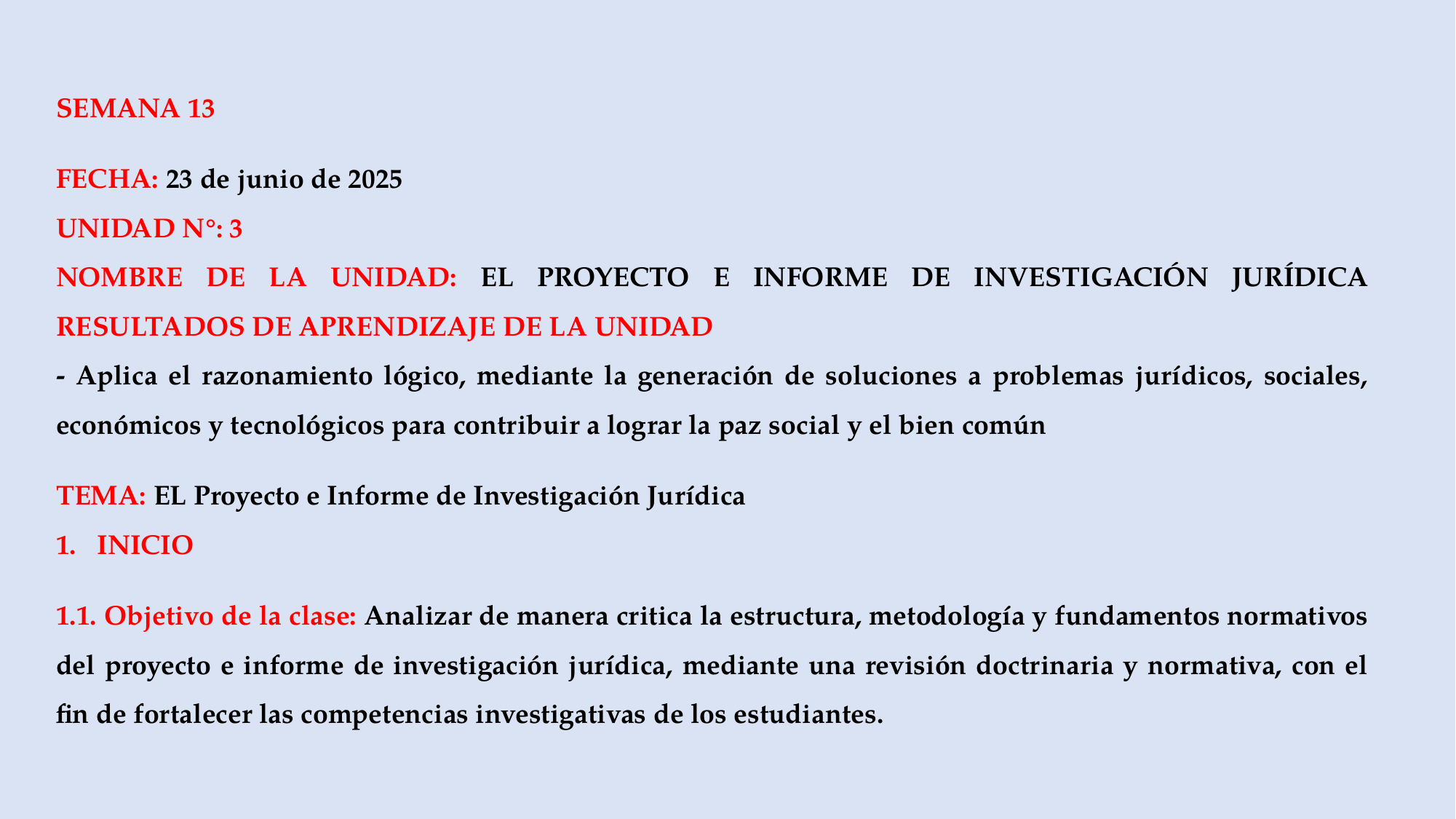

SEMANA 13

FECHA: 23 de junio de 2025
UNIDAD N°: 3
NOMBRE DE LA UNIDAD: EL PROYECTO E INFORME DE INVESTIGACIÓN JURÍDICA RESULTADOS DE APRENDIZAJE DE LA UNIDAD
- Aplica el razonamiento lógico, mediante la generación de soluciones a problemas jurídicos, sociales, económicos y tecnológicos para contribuir a lograr la paz social y el bien común

TEMA: EL Proyecto e Informe de Investigación Jurídica
INICIO

1.1. Objetivo de la clase: Analizar de manera critica la estructura, metodología y fundamentos normativos del proyecto e informe de investigación jurídica, mediante una revisión doctrinaria y normativa, con el fin de fortalecer las competencias investigativas de los estudiantes.